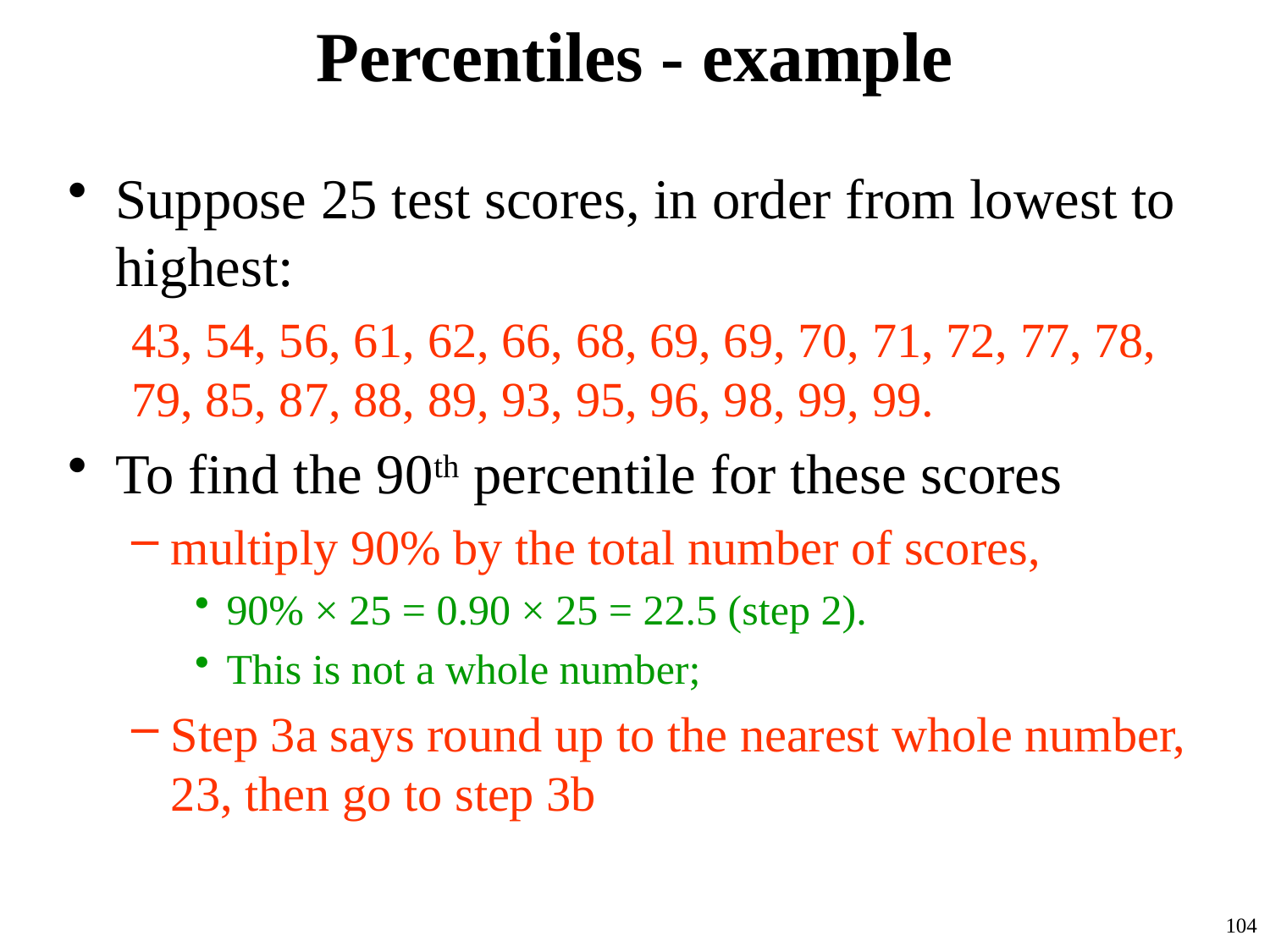

# Percentiles - example
Suppose 25 test scores, in order from lowest to highest:
43, 54, 56, 61, 62, 66, 68, 69, 69, 70, 71, 72, 77, 78, 79, 85, 87, 88, 89, 93, 95, 96, 98, 99, 99.
To find the 90th percentile for these scores
multiply 90% by the total number of scores,
90% × 25 = 0.90 × 25 = 22.5 (step 2).
This is not a whole number;
Step 3a says round up to the nearest whole number, 23, then go to step 3b
104